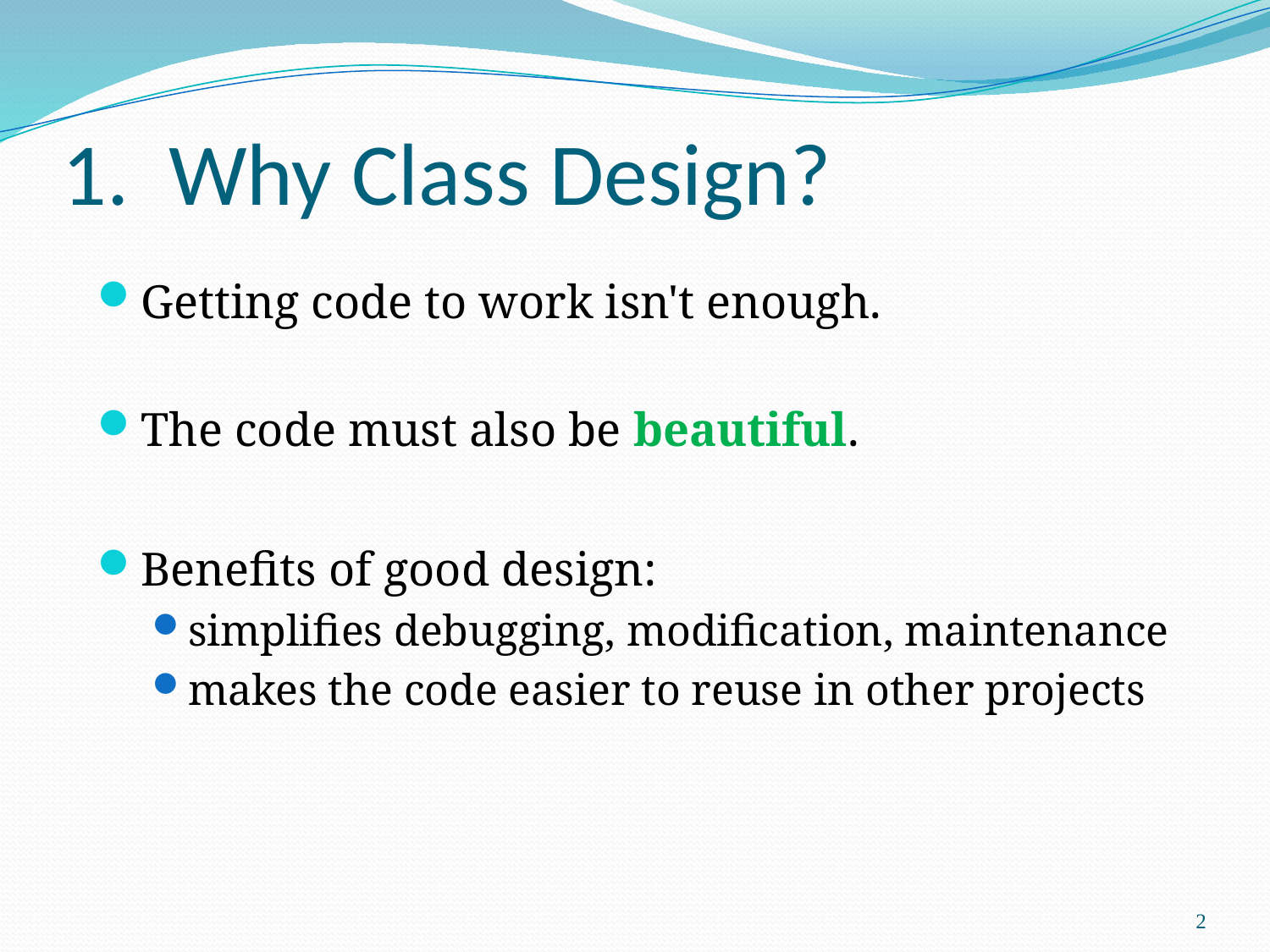

# 1.  Why Class Design?
Getting code to work isn't enough.

The code must also be beautiful.

Benefits of good design:
simplifies debugging, modification, maintenance
makes the code easier to reuse in other projects
2